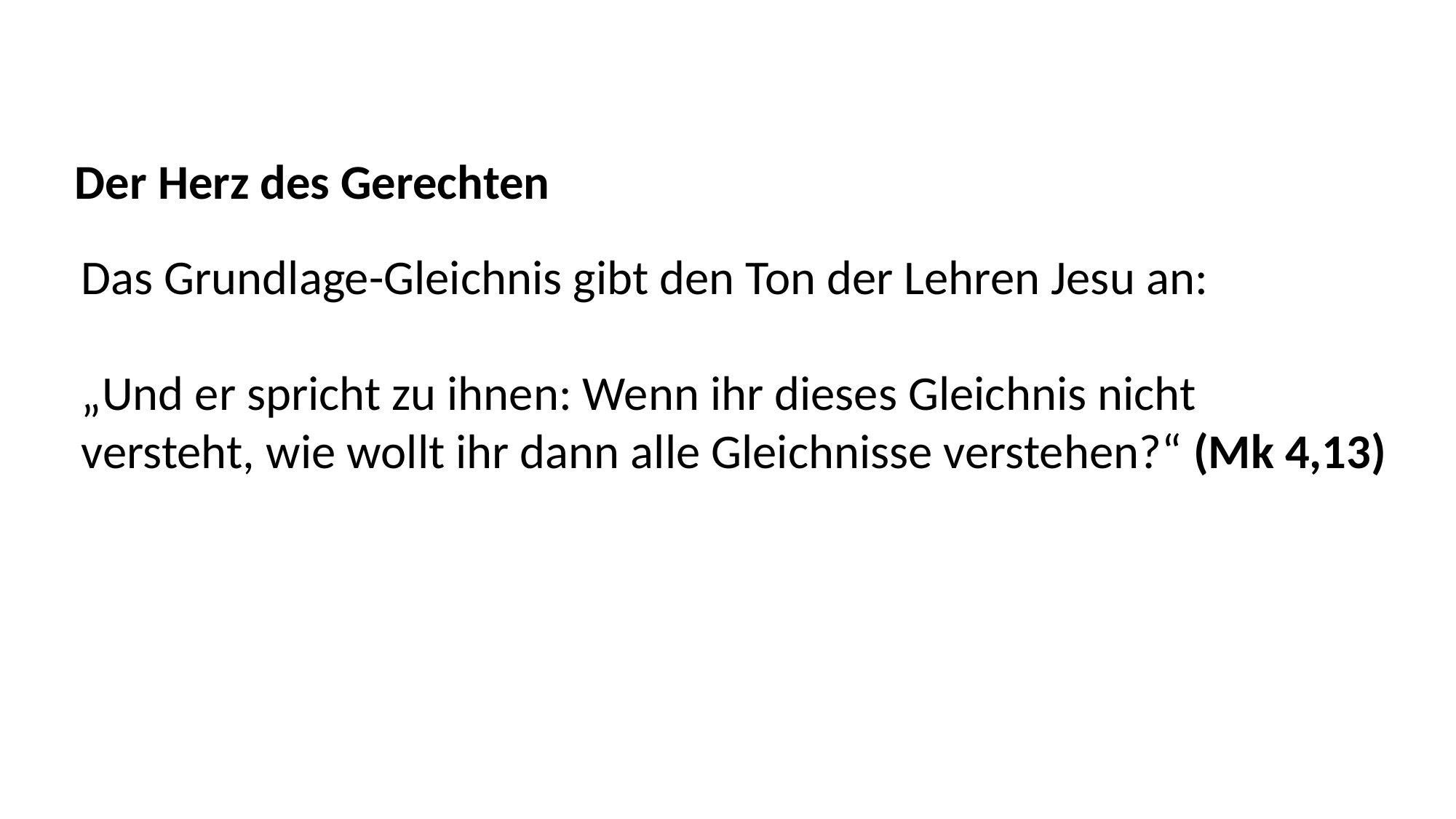

Der Herz des Gerechten
Das Grundlage-Gleichnis gibt den Ton der Lehren Jesu an:

„Und er spricht zu ihnen: Wenn ihr dieses Gleichnis nicht
versteht, wie wollt ihr dann alle Gleichnisse verstehen?“ (Mk 4,13)